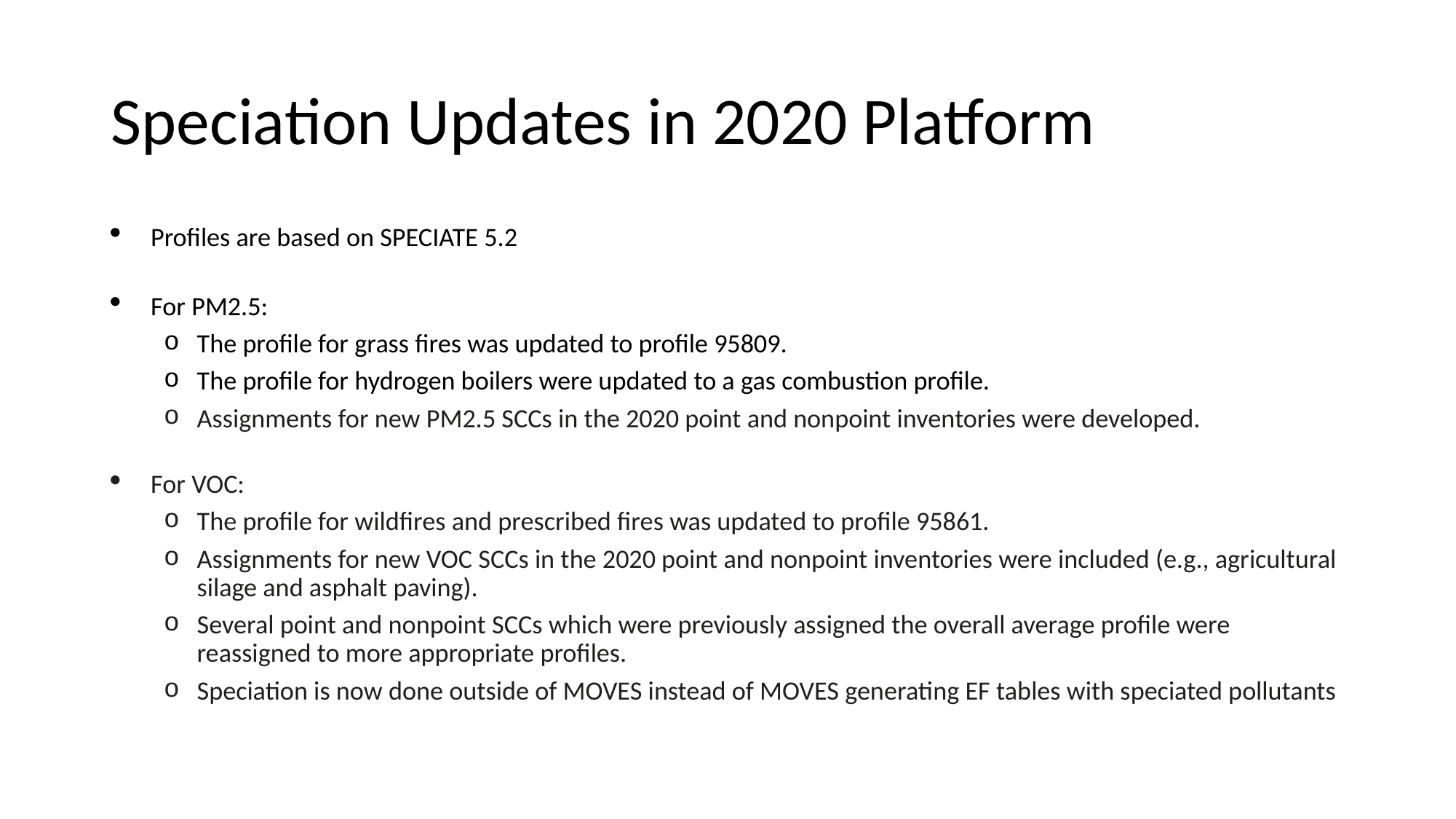

# Speciation Updates in 2020 Platform
Profiles are based on SPECIATE 5.2
For PM2.5:
The profile for grass fires was updated to profile 95809.
The profile for hydrogen boilers were updated to a gas combustion profile.
Assignments for new PM2.5 SCCs in the 2020 point and nonpoint inventories were developed.
For VOC:
The profile for wildfires and prescribed fires was updated to profile 95861.
Assignments for new VOC SCCs in the 2020 point and nonpoint inventories were included (e.g., agricultural silage and asphalt paving).
Several point and nonpoint SCCs which were previously assigned the overall average profile were reassigned to more appropriate profiles.
Speciation is now done outside of MOVES instead of MOVES generating EF tables with speciated pollutants